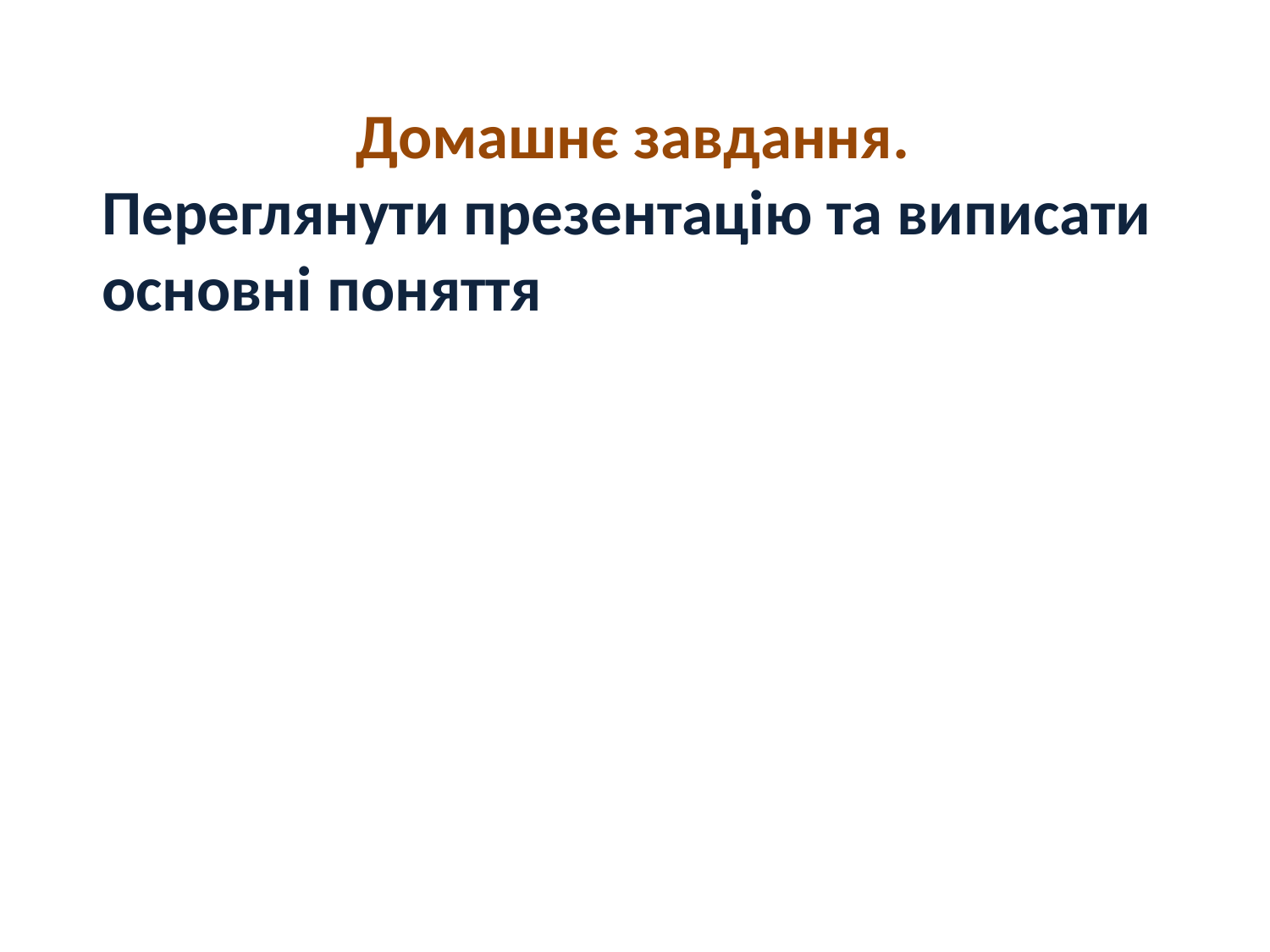

Домашнє завдання.
Переглянути презентацію та виписати основні поняття